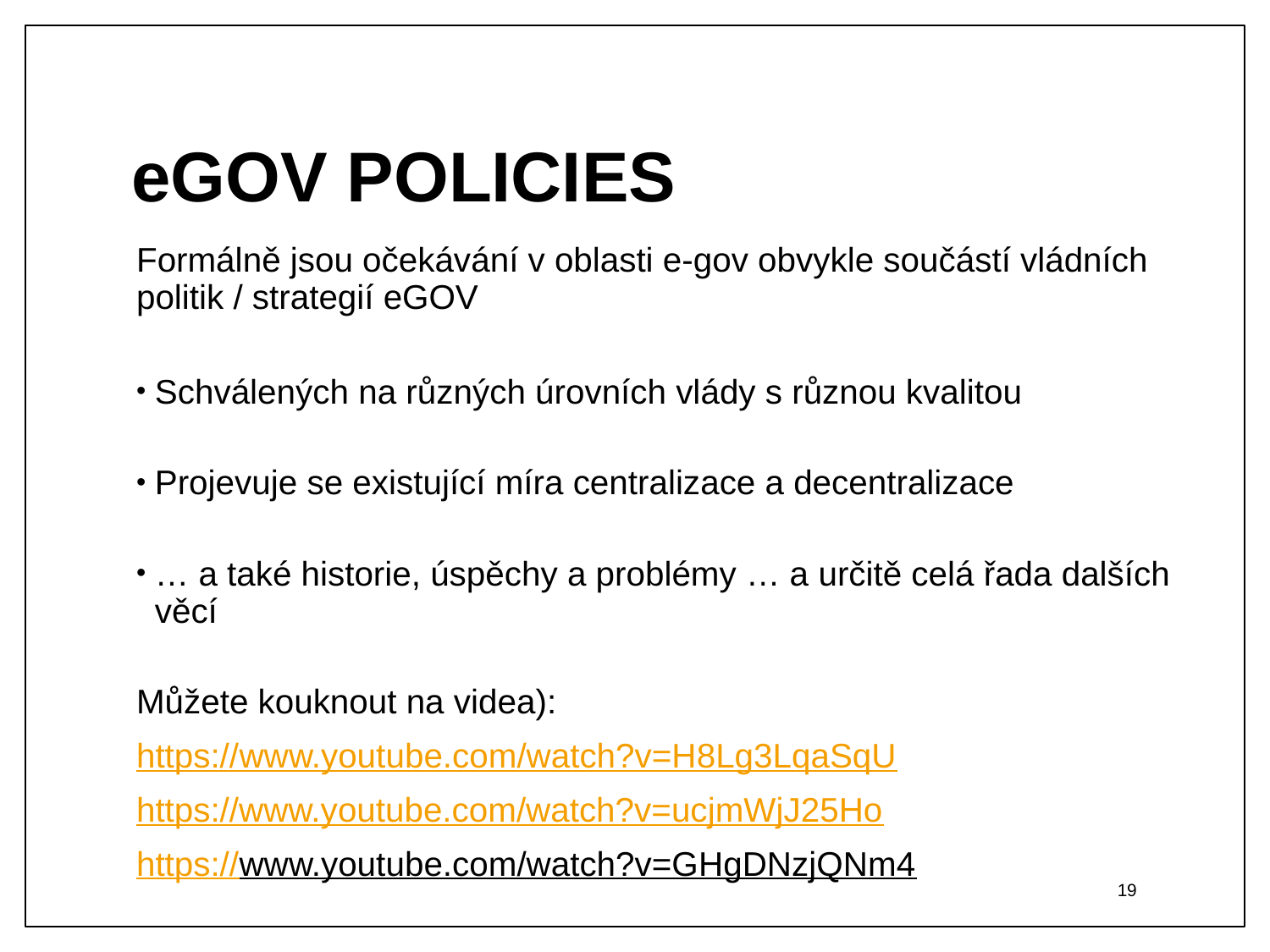

# eGOV POLICIES
Formálně jsou očekávání v oblasti e-gov obvykle součástí vládních politik / strategií eGOV
Schválených na různých úrovních vlády s různou kvalitou
Projevuje se existující míra centralizace a decentralizace
… a také historie, úspěchy a problémy … a určitě celá řada dalších věcí
Můžete kouknout na videa):
https://www.youtube.com/watch?v=H8Lg3LqaSqU
https://www.youtube.com/watch?v=ucjmWjJ25Ho
https://www.youtube.com/watch?v=GHgDNzjQNm4
19